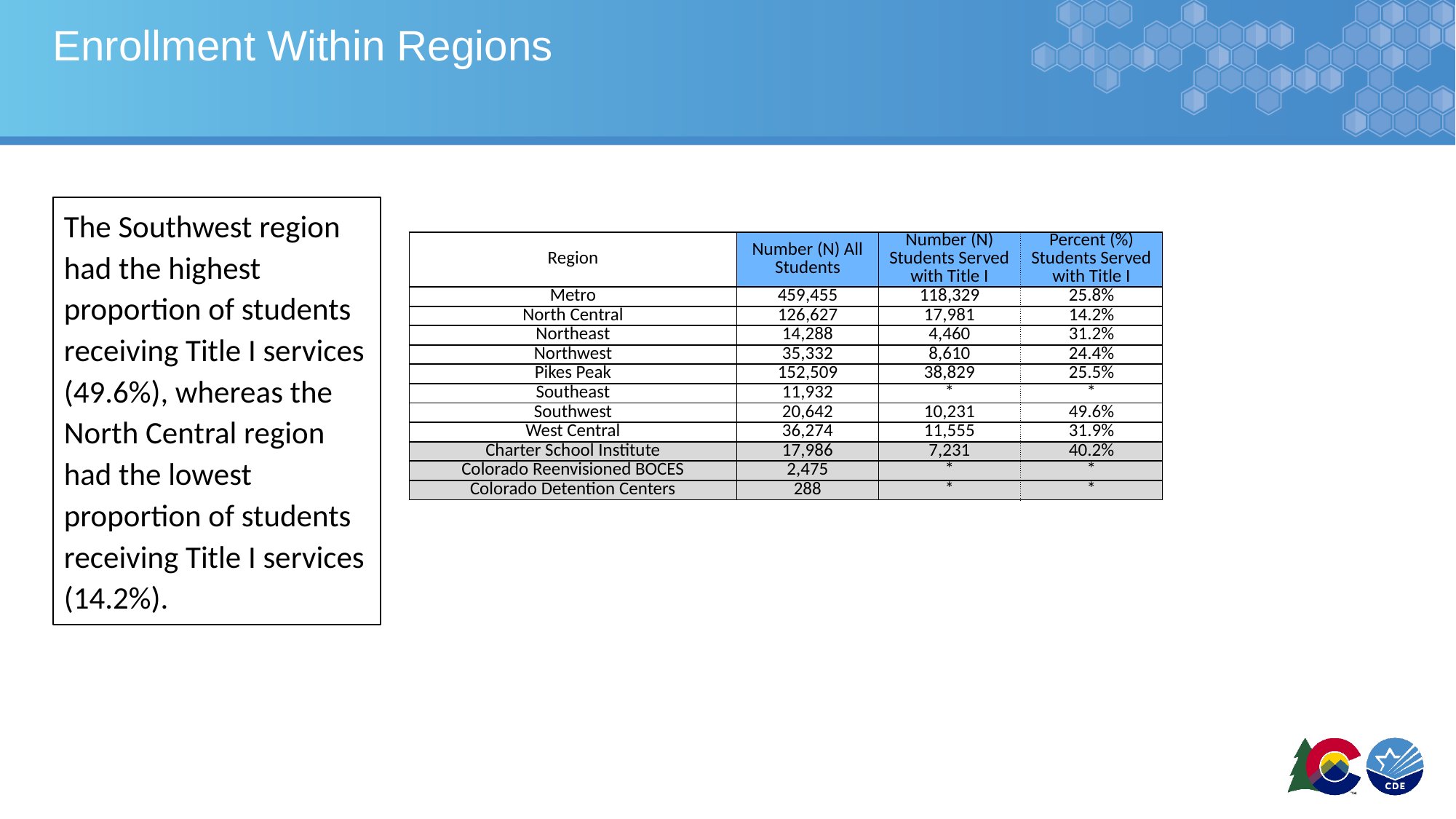

# Enrollment Within Regions
The Southwest region had the highest proportion of students receiving Title I services (49.6%), whereas the North Central region had the lowest proportion of students receiving Title I services (14.2%).
| Region | Number (N) All Students | Number (N) Students Served with Title I | Percent (%) Students Served with Title I |
| --- | --- | --- | --- |
| Metro | 459,455 | 118,329 | 25.8% |
| North Central | 126,627 | 17,981 | 14.2% |
| Northeast | 14,288 | 4,460 | 31.2% |
| Northwest | 35,332 | 8,610 | 24.4% |
| Pikes Peak | 152,509 | 38,829 | 25.5% |
| Southeast | 11,932 | \* | \* |
| Southwest | 20,642 | 10,231 | 49.6% |
| West Central | 36,274 | 11,555 | 31.9% |
| Charter School Institute | 17,986 | 7,231 | 40.2% |
| Colorado Reenvisioned BOCES | 2,475 | \* | \* |
| Colorado Detention Centers | 288 | \* | \* |